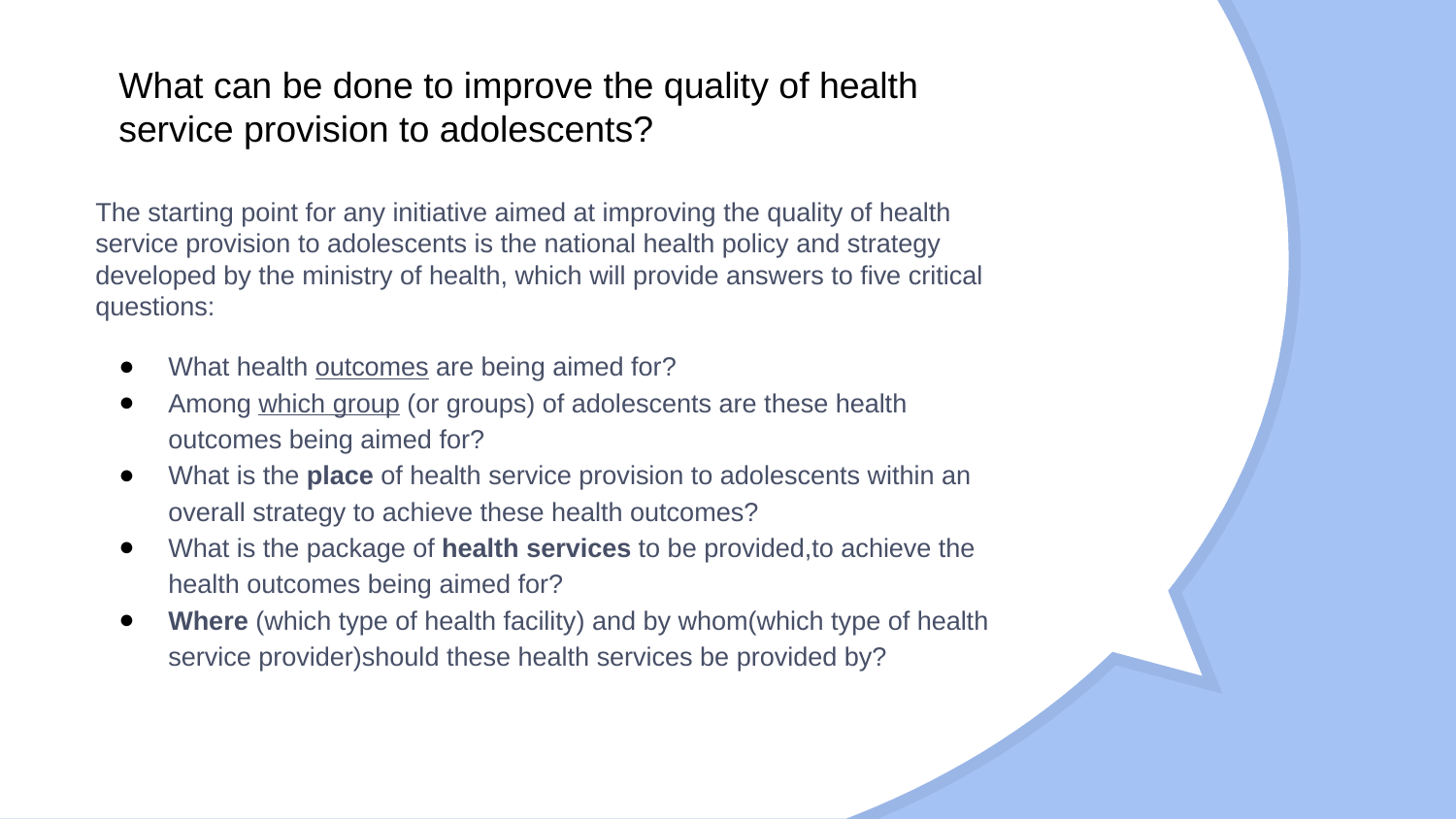

# What can be done to improve the quality of health service provision to adolescents?

The starting point for any initiative aimed at improving the quality of health service provision to adolescents is the national health policy and strategy developed by the ministry of health, which will provide answers to five critical questions:
What health outcomes are being aimed for?
Among which group (or groups) of adolescents are these health outcomes being aimed for?
What is the place of health service provision to adolescents within an overall strategy to achieve these health outcomes?
What is the package of health services to be provided,to achieve the health outcomes being aimed for?
Where (which type of health facility) and by whom(which type of health service provider)should these health services be provided by?

Precise answers to these questions will provide a sound basis for developing a national strategy to improve the quality of health service provision to adolescents